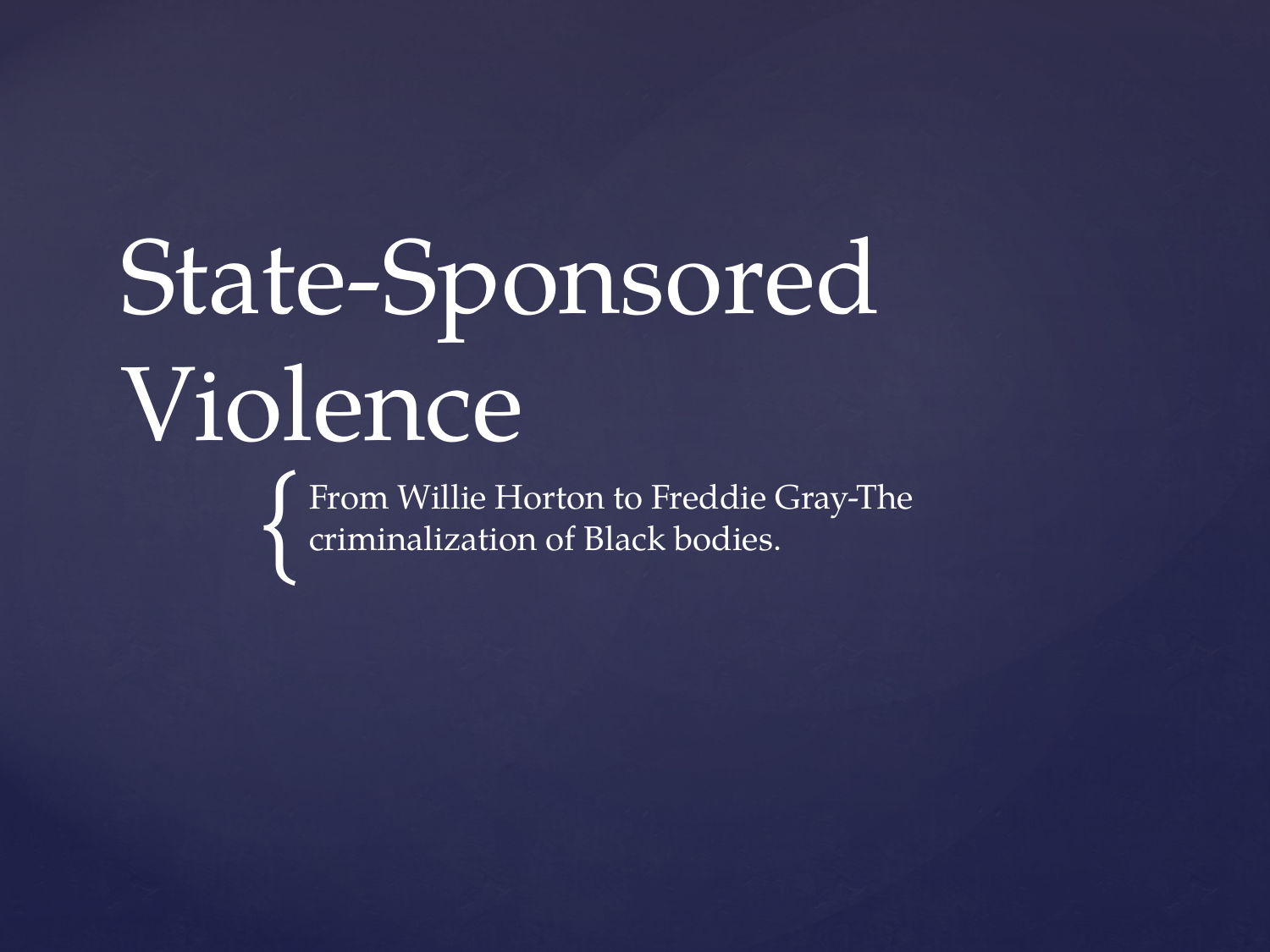

# State-Sponsored Violence
From Willie Horton to Freddie Gray-The criminalization of Black bodies.